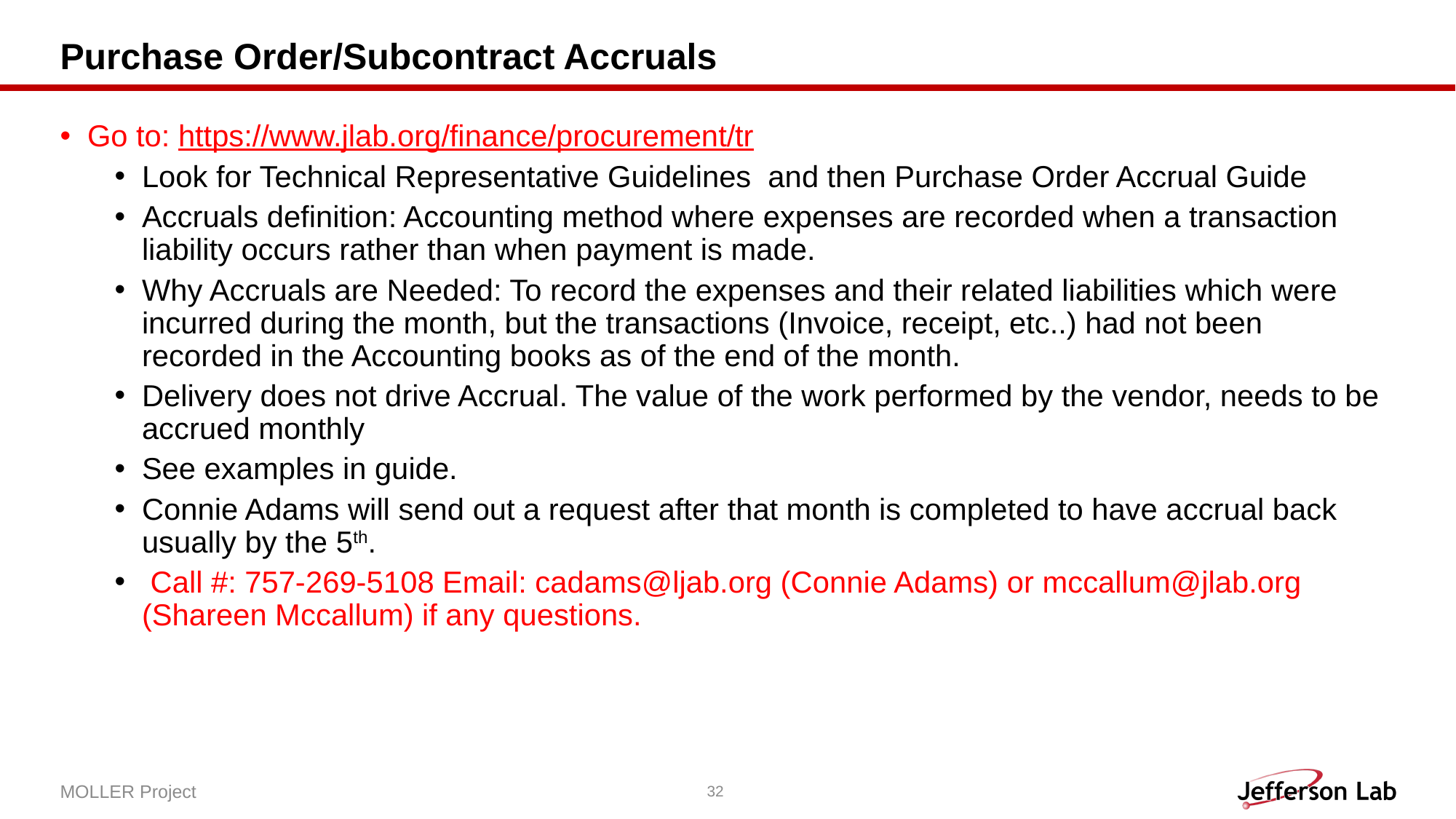

# Purchase Order/Subcontract Accruals
Go to: https://www.jlab.org/finance/procurement/tr
Look for Technical Representative Guidelines  and then Purchase Order Accrual Guide
Accruals definition: Accounting method where expenses are recorded when a transaction liability occurs rather than when payment is made.
Why Accruals are Needed: To record the expenses and their related liabilities which were incurred during the month, but the transactions (Invoice, receipt, etc..) had not been recorded in the Accounting books as of the end of the month.
Delivery does not drive Accrual. The value of the work performed by the vendor, needs to be accrued monthly
See examples in guide.
Connie Adams will send out a request after that month is completed to have accrual back  usually by the 5th.
 Call #: 757-269-5108 Email: cadams@ljab.org (Connie Adams) or mccallum@jlab.org (Shareen Mccallum) if any questions.

MOLLER Project
32